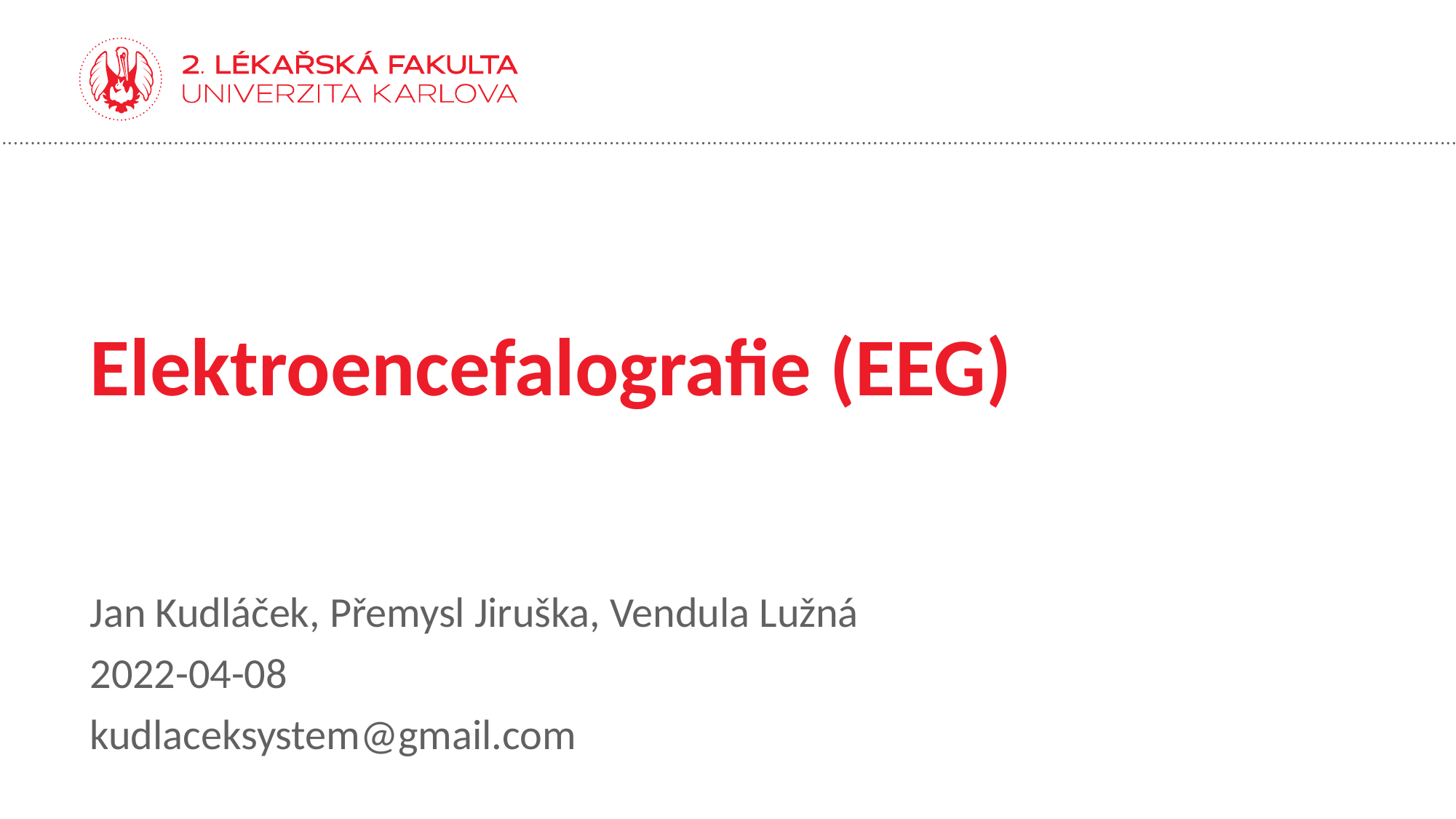

# Elektroencefalografie (EEG)
Jan Kudláček, Přemysl Jiruška, Vendula Lužná
2022-04-08
kudlaceksystem@gmail.com